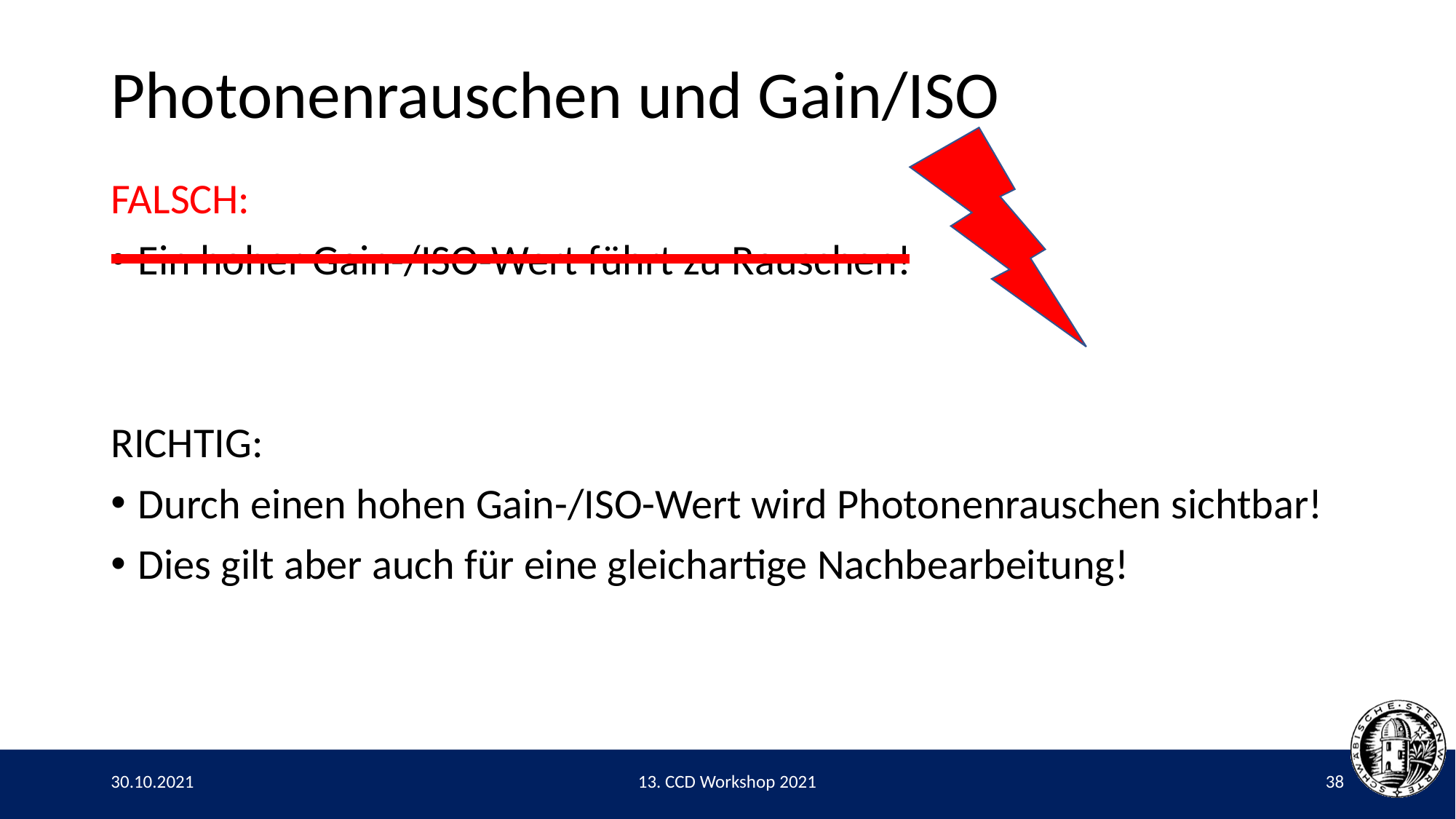

# Photonenrauschen und Gain/ISO

FALSCH:
Ein hoher Gain-/ISO-Wert führt zu Rauschen!

RICHTIG:
Durch einen hohen Gain-/ISO-Wert wird Photonenrauschen sichtbar!
Dies gilt aber auch für eine gleichartige Nachbearbeitung!

30.10.2021
13. CCD Workshop 2021
38